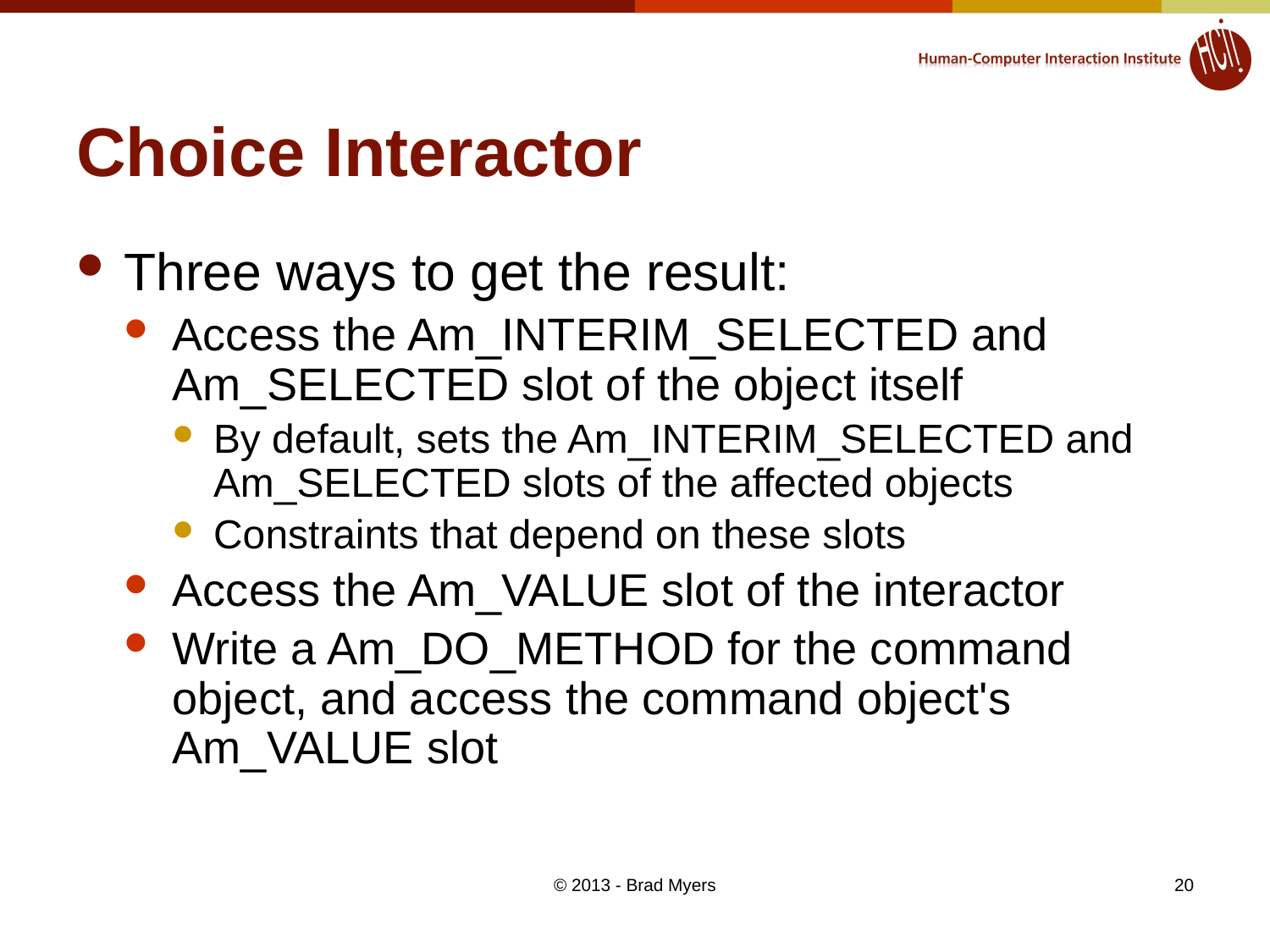

# Choice Interactor
Three ways to get the result:
Access the Am_INTERIM_SELECTED and Am_SELECTED slot of the object itself
By default, sets the Am_INTERIM_SELECTED and Am_SELECTED slots of the affected objects
Constraints that depend on these slots
Access the Am_VALUE slot of the interactor
Write a Am_DO_METHOD for the command object, and access the command object's Am_VALUE slot
© 2013 - Brad Myers
20